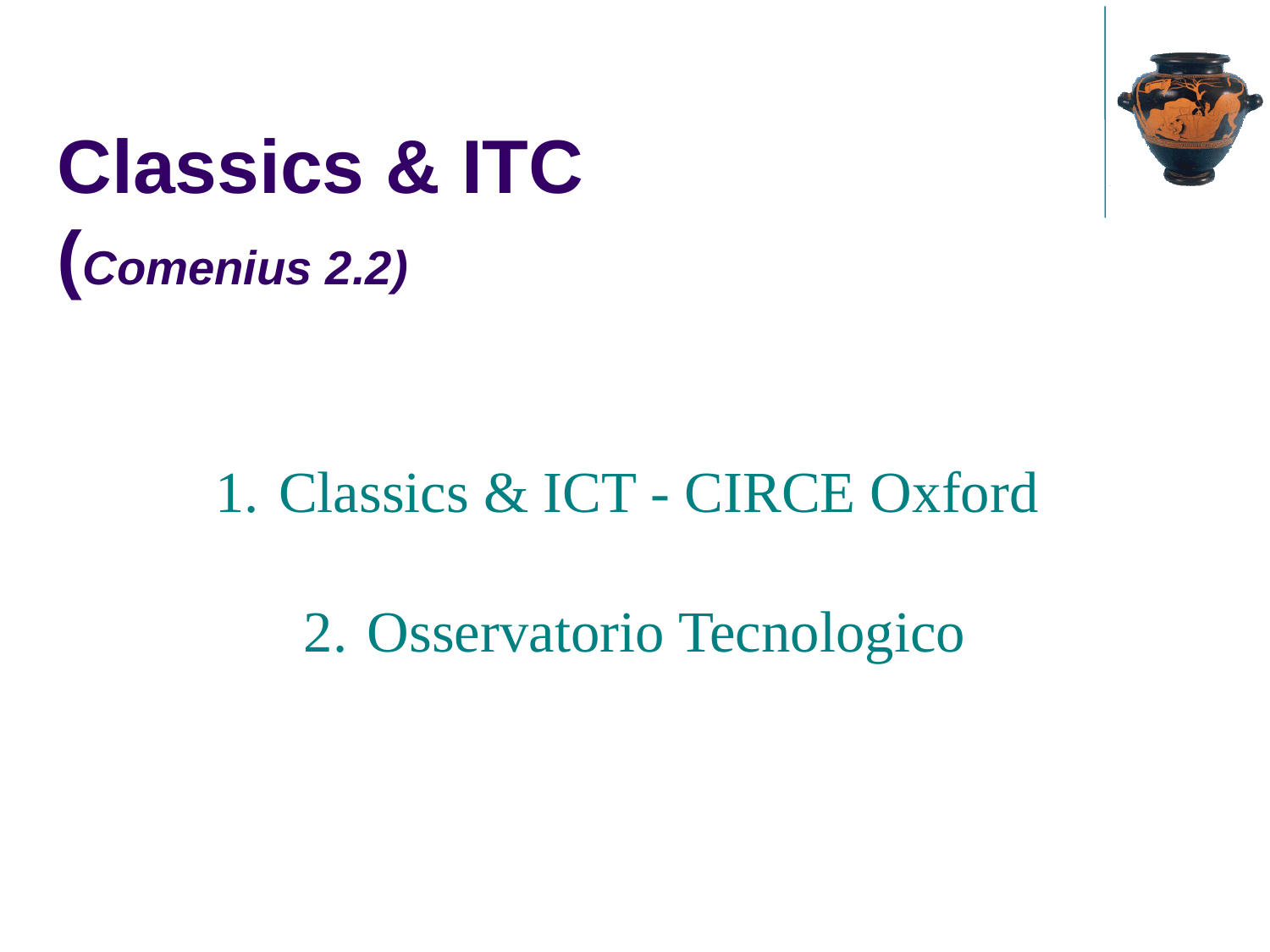

Classics & ITC
(Comenius 2.2)
Classics & ICT - CIRCE Oxford
Osservatorio Tecnologico